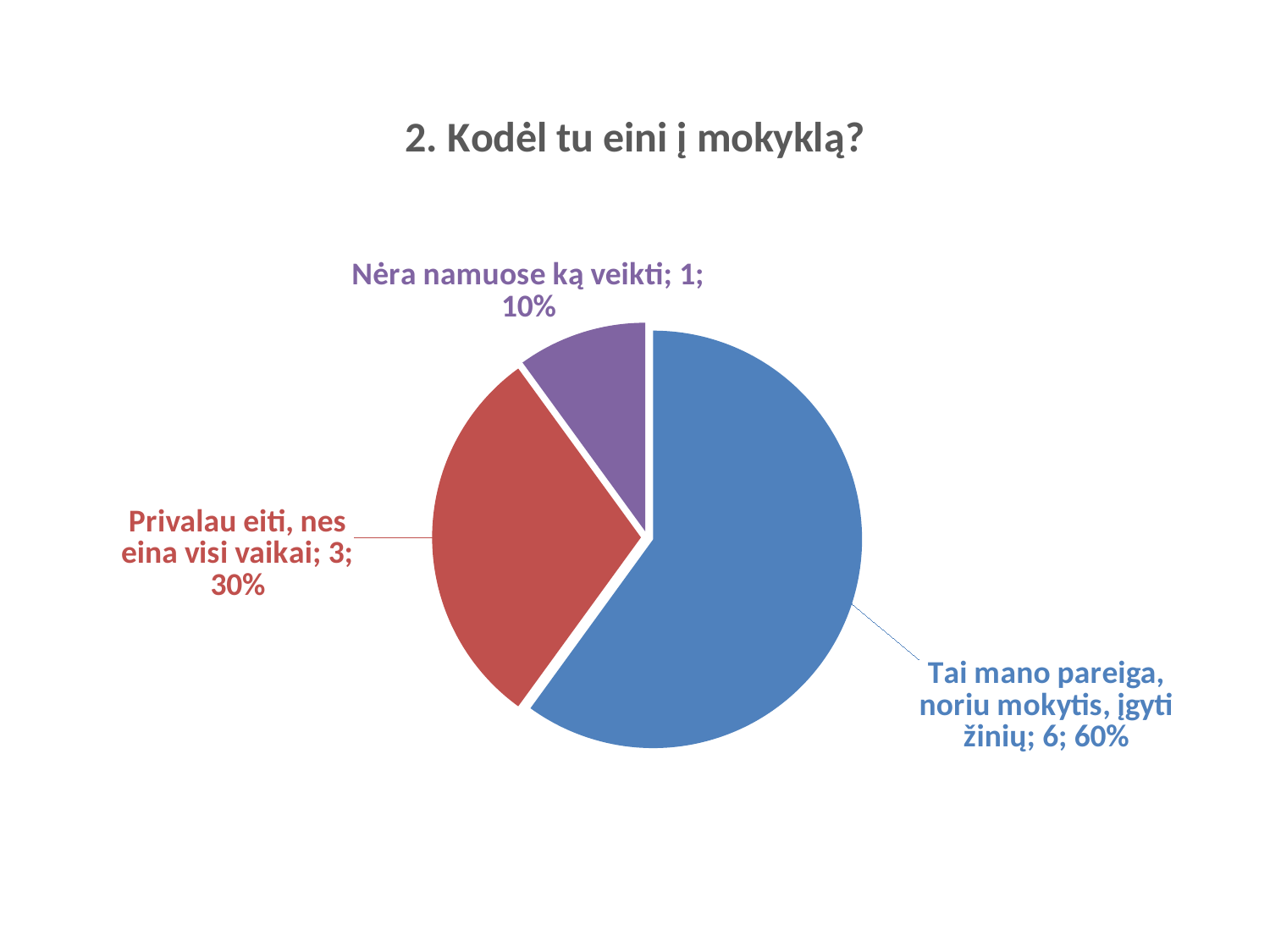

### Chart:

| Category | 2. Kodėl tu eini į mokyklą? |
|---|---|
| Tai mano pareiga, noriu mokytis, įgyti žinių | 6.0 |
| Privalau eiti, nes eina visi vaikai | 3.0 |
| Į mokyklą verčia eiti tėvai | 0.0 |
| Nėra namuose ką veikti | 1.0 |
| Noriu susitikti su draugais | None |